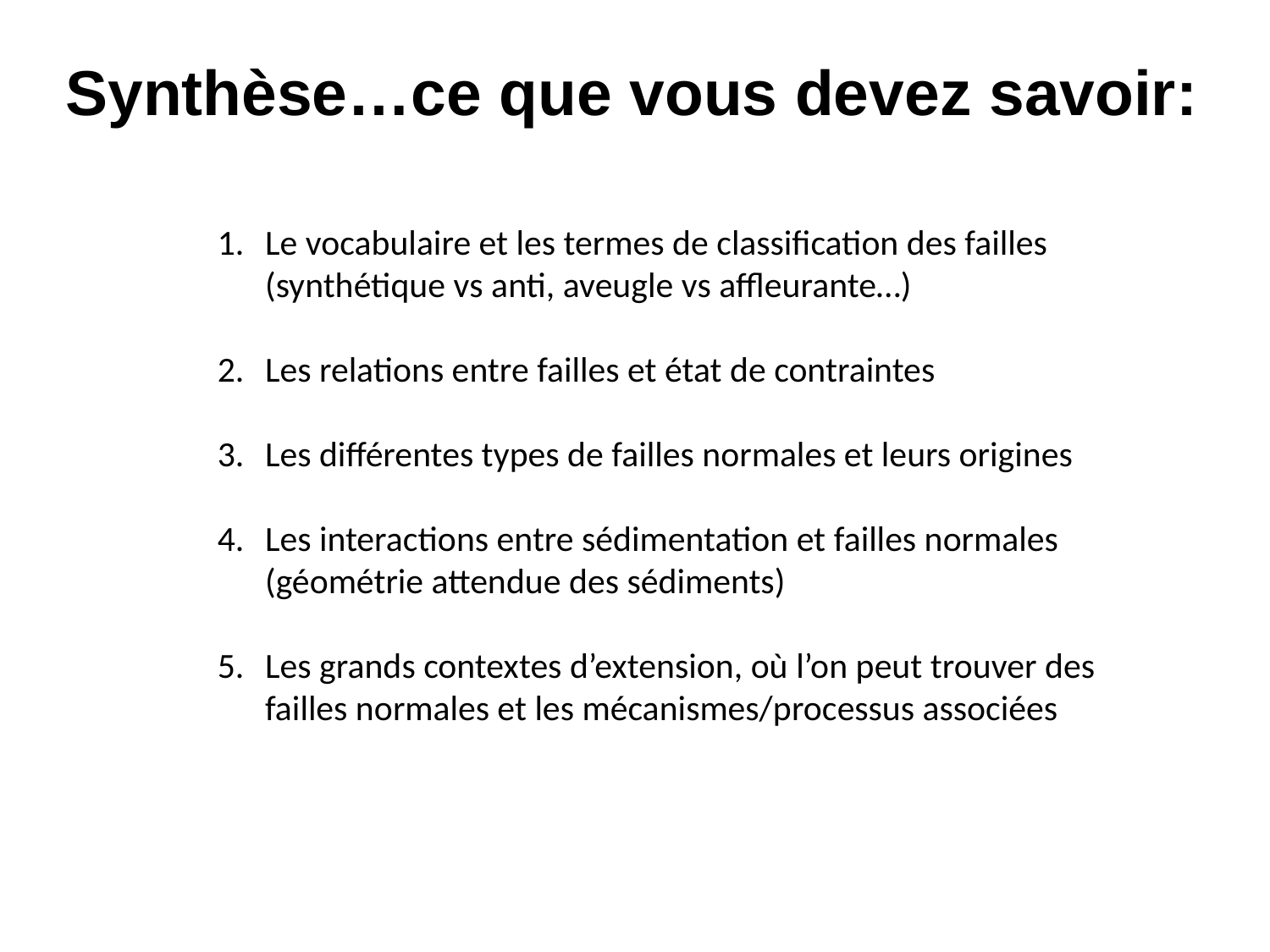

Synthèse…ce que vous devez savoir:

Le vocabulaire et les termes de classification des failles (synthétique vs anti, aveugle vs affleurante…)

Les relations entre failles et état de contraintes

Les différentes types de failles normales et leurs origines

Les interactions entre sédimentation et failles normales (géométrie attendue des sédiments)

Les grands contextes d’extension, où l’on peut trouver des failles normales et les mécanismes/processus associées